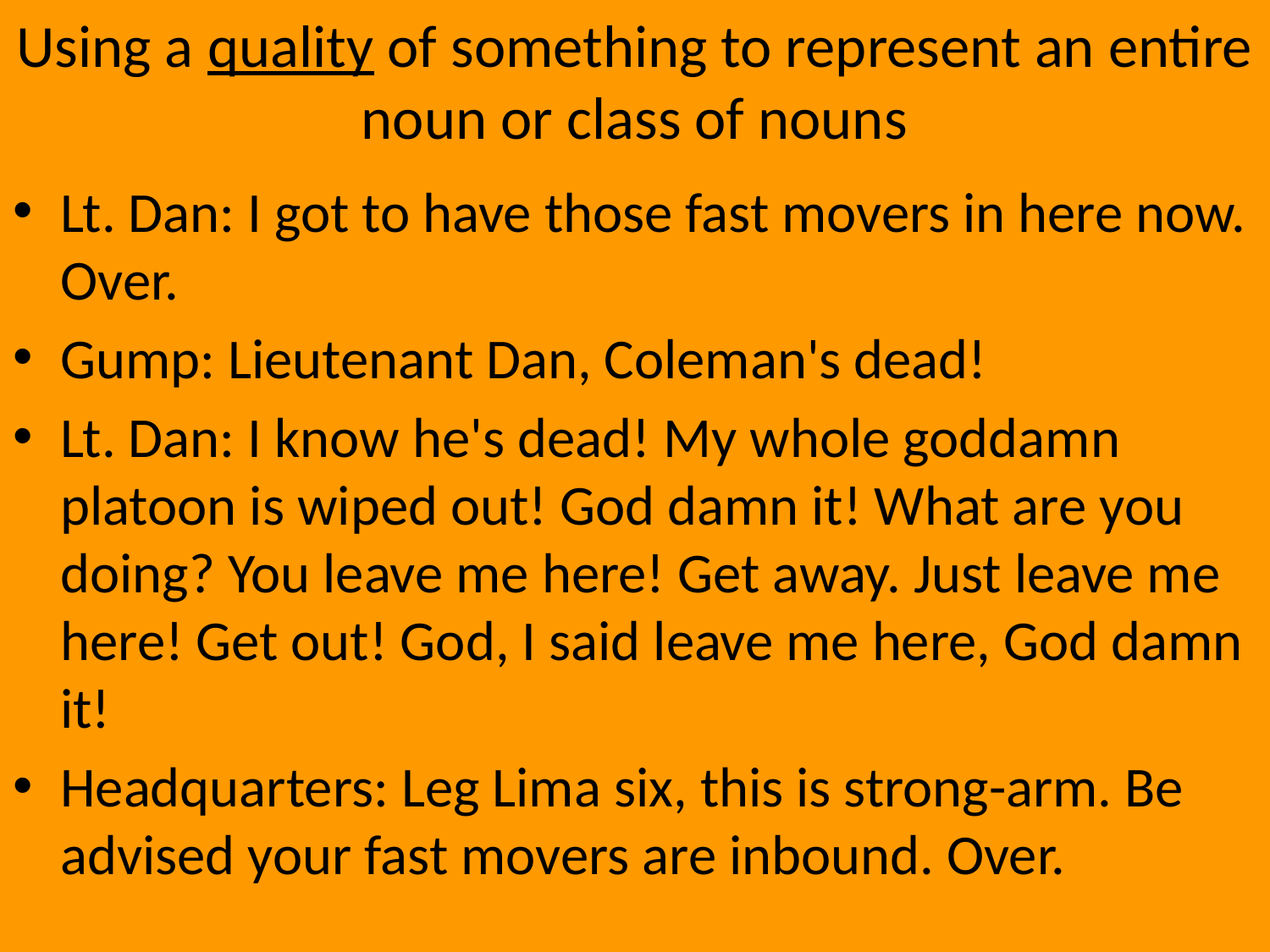

# Using a quality of something to represent an entire noun or class of nouns
Lt. Dan: I got to have those fast movers in here now. Over.
Gump: Lieutenant Dan, Coleman's dead!
Lt. Dan: I know he's dead! My whole goddamn platoon is wiped out! God damn it! What are you doing? You leave me here! Get away. Just leave me here! Get out! God, I said leave me here, God damn it!
Headquarters: Leg Lima six, this is strong-arm. Be advised your fast movers are inbound. Over.